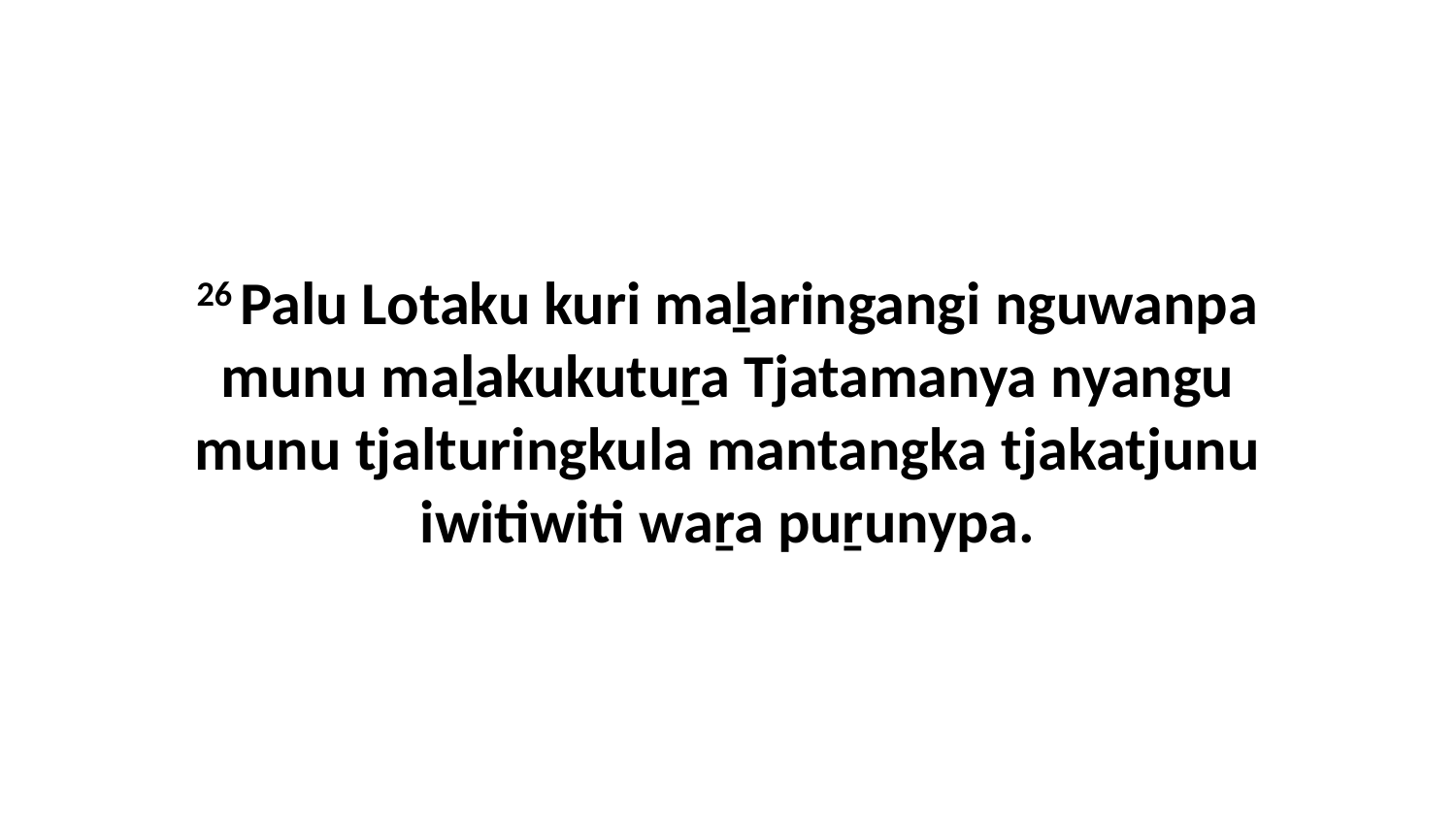

26 Palu Lotaku kuri maḻaringangi nguwanpa munu maḻakukutuṟa Tjatamanya nyangu munu tjalturingkula mantangka tjakatjunu iwitiwiti waṟa puṟunypa.